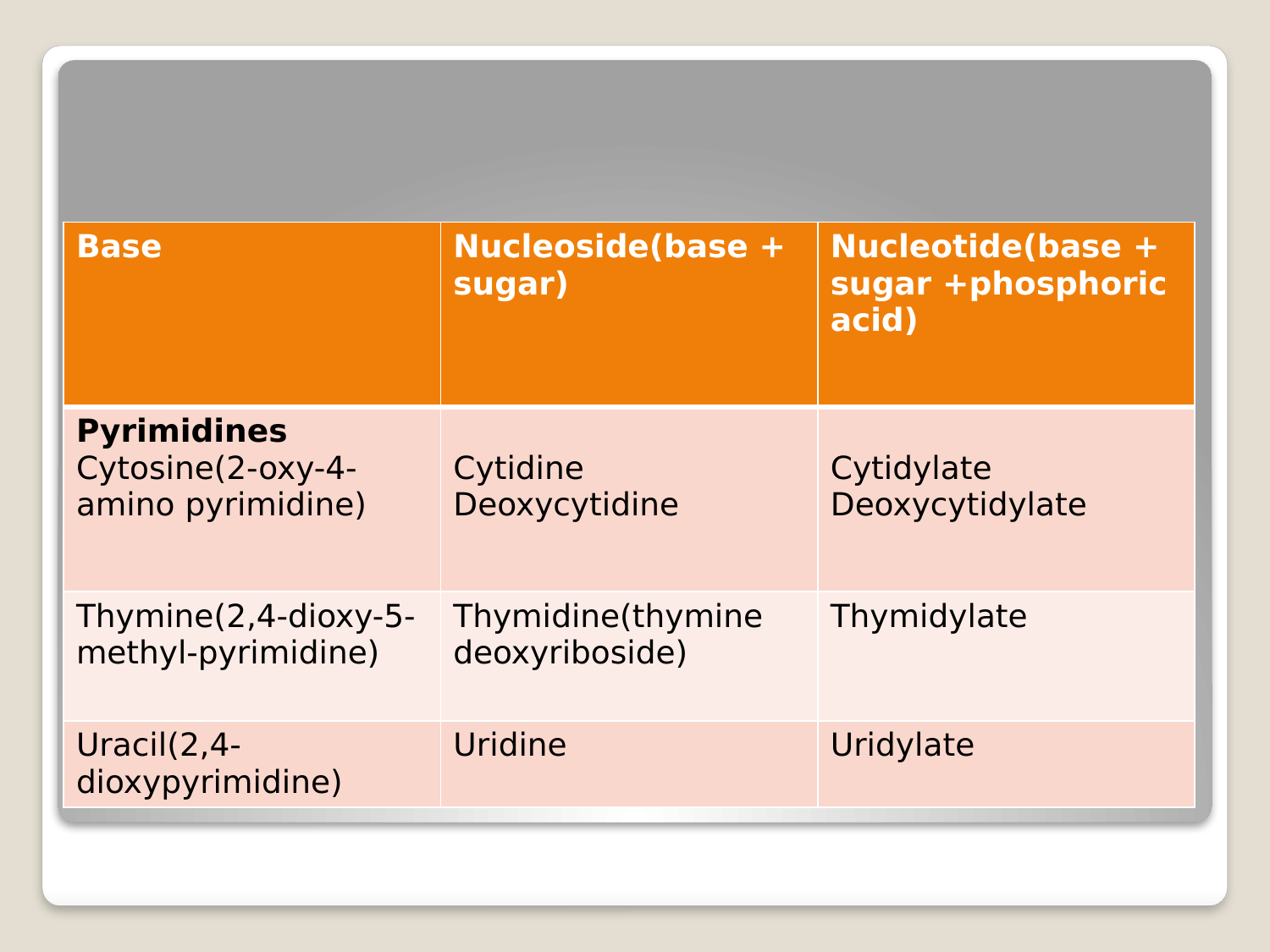

| Base | Nucleoside(base + sugar) | Nucleotide(base + sugar +phosphoric acid) |
| --- | --- | --- |
| Pyrimidines Cytosine(2-oxy-4-amino pyrimidine) | Cytidine Deoxycytidine | Cytidylate Deoxycytidylate |
| Thymine(2,4-dioxy-5-methyl-pyrimidine) | Thymidine(thymine deoxyriboside) | Thymidylate |
| Uracil(2,4-dioxypyrimidine) | Uridine | Uridylate |